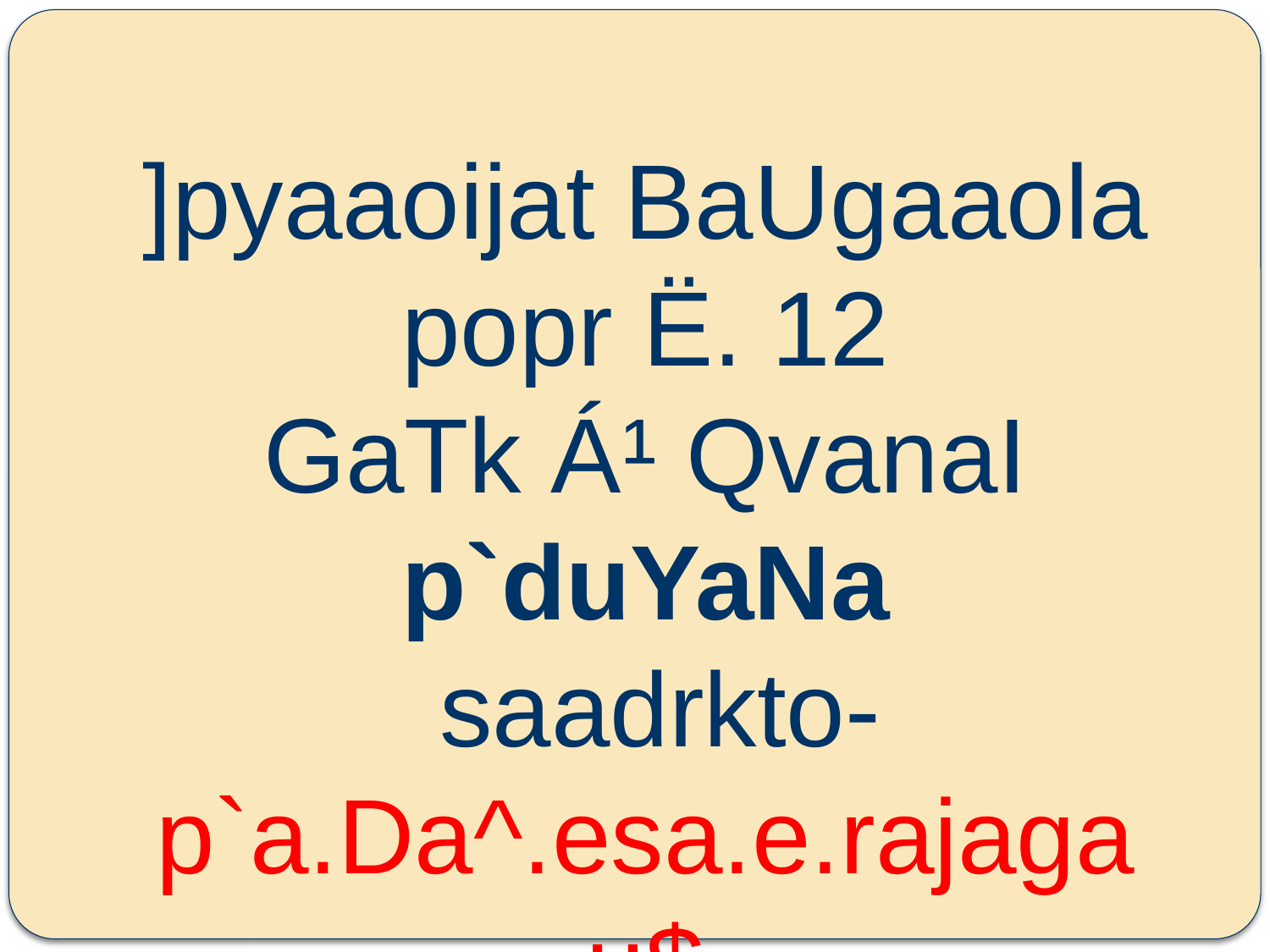

]pyaaoijat BaUgaaola
popr Ë. 12
GaTk Á¹ QvanaI p`duYaNa
 saadrkto-
p`a.Da^.esa.e.rajagau$